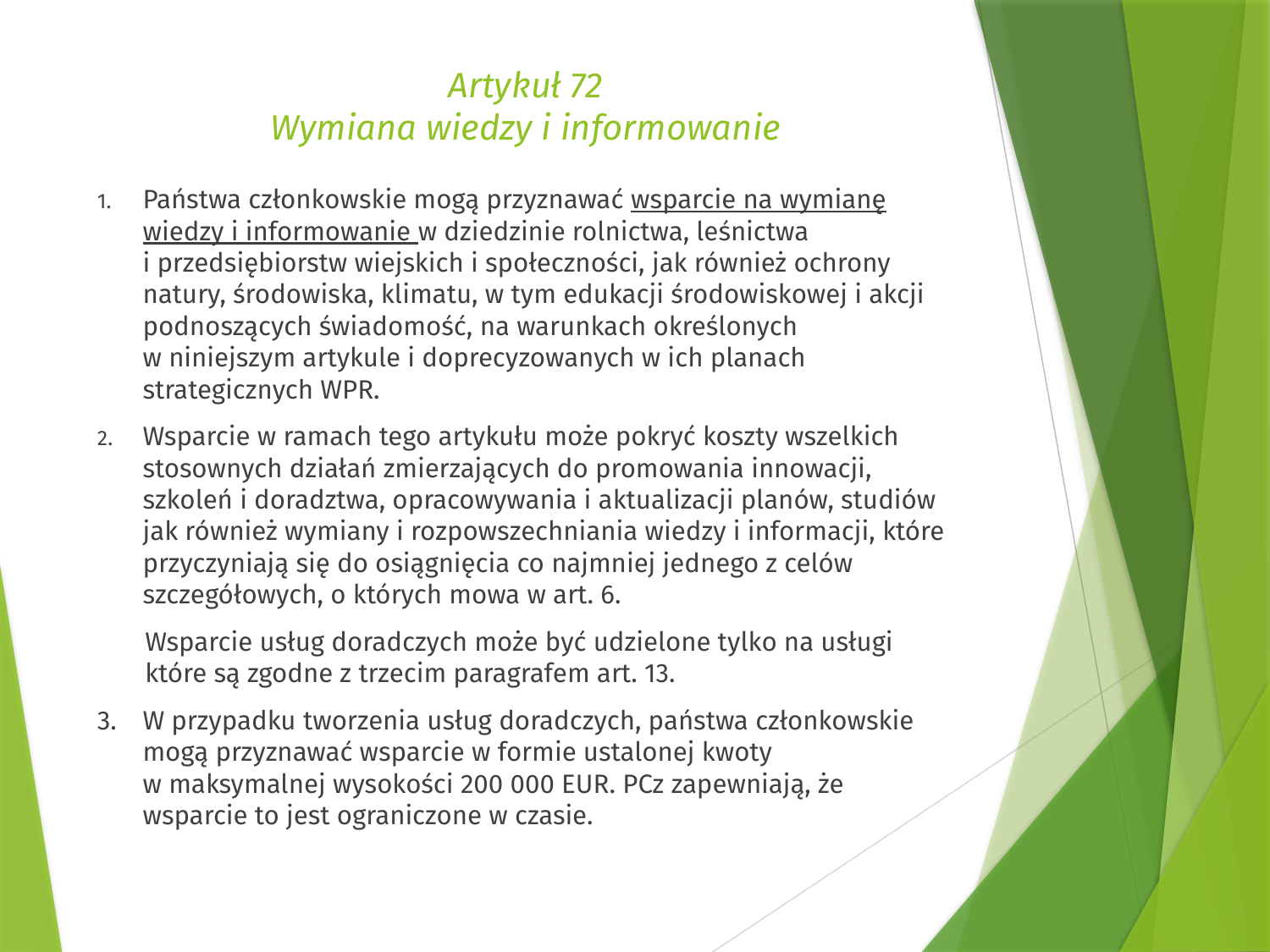

# Artykuł 72 Wymiana wiedzy i informowanie
Państwa członkowskie mogą przyznawać wsparcie na wymianę wiedzy i informowanie w dziedzinie rolnictwa, leśnictwa i przedsiębiorstw wiejskich i społeczności, jak również ochrony natury, środowiska, klimatu, w tym edukacji środowiskowej i akcji podnoszących świadomość, na warunkach określonych w niniejszym artykule i doprecyzowanych w ich planach strategicznych WPR.
Wsparcie w ramach tego artykułu może pokryć koszty wszelkich stosownych działań zmierzających do promowania innowacji, szkoleń i doradztwa, opracowywania i aktualizacji planów, studiów jak również wymiany i rozpowszechniania wiedzy i informacji, które przyczyniają się do osiągnięcia co najmniej jednego z celów szczegółowych, o których mowa w art. 6.
Wsparcie usług doradczych może być udzielone tylko na usługi które są zgodne z trzecim paragrafem art. 13.
3.	W przypadku tworzenia usług doradczych, państwa członkowskie mogą przyznawać wsparcie w formie ustalonej kwoty w maksymalnej wysokości 200 000 EUR. PCz zapewniają, że wsparcie to jest ograniczone w czasie.